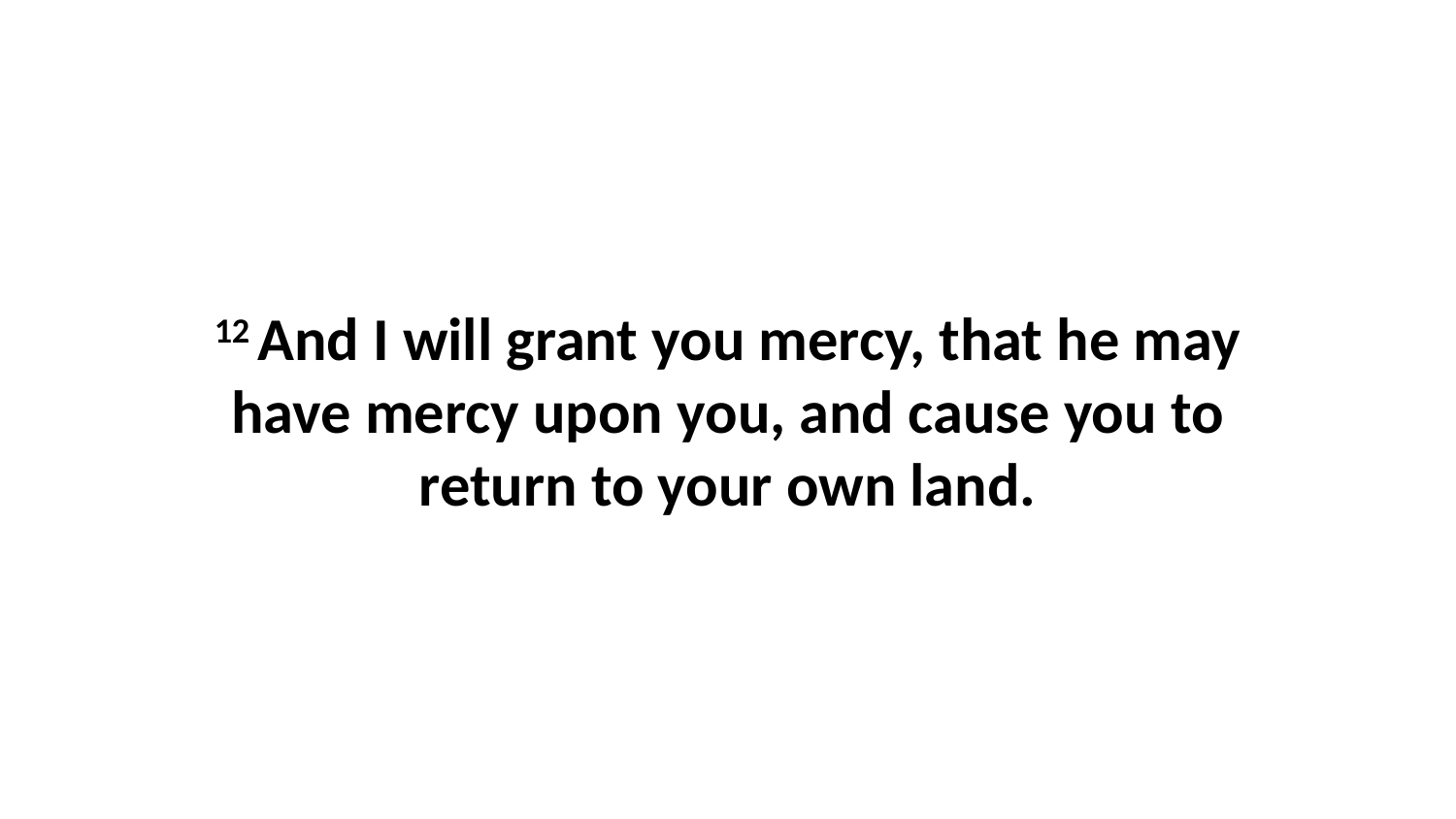

12 And I will grant you mercy, that he may have mercy upon you, and cause you to return to your own land.